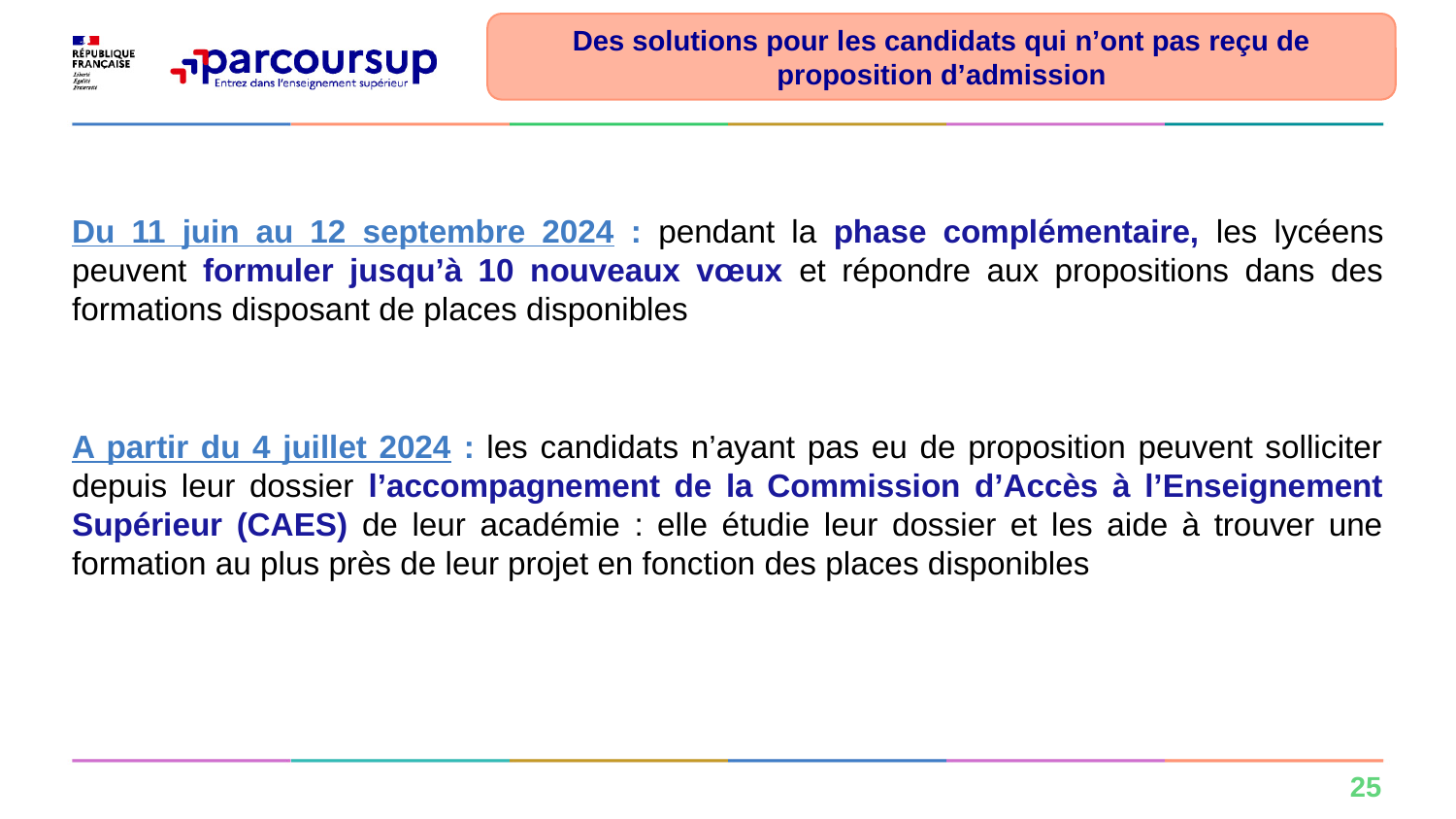

Des solutions pour les candidats qui n’ont pas reçu de proposition d’admission

Du 11 juin au 12 septembre 2024 : pendant la phase complémentaire, les lycéens peuvent formuler jusqu’à 10 nouveaux vœux et répondre aux propositions dans des formations disposant de places disponibles

A partir du 4 juillet 2024 : les candidats n’ayant pas eu de proposition peuvent solliciter depuis leur dossier l’accompagnement de la Commission d’Accès à l’Enseignement Supérieur (CAES) de leur académie : elle étudie leur dossier et les aide à trouver une formation au plus près de leur projet en fonction des places disponibles
25